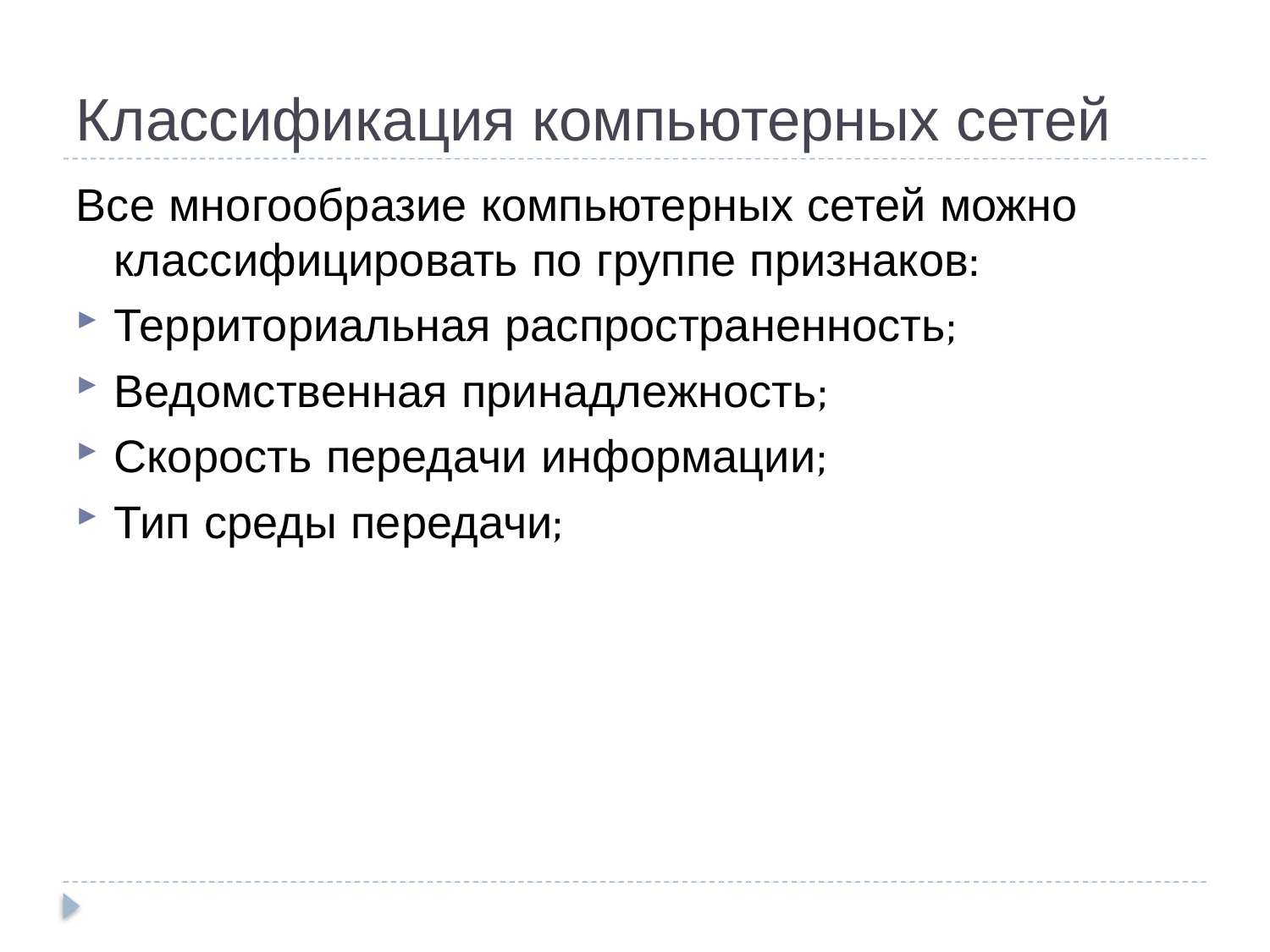

# Классификация компьютерных сетей
Все многообразие компьютерных сетей можно классифицировать по группе признаков:
Территориальная распространенность;
Ведомственная принадлежность;
Скорость передачи информации;
Тип среды передачи;